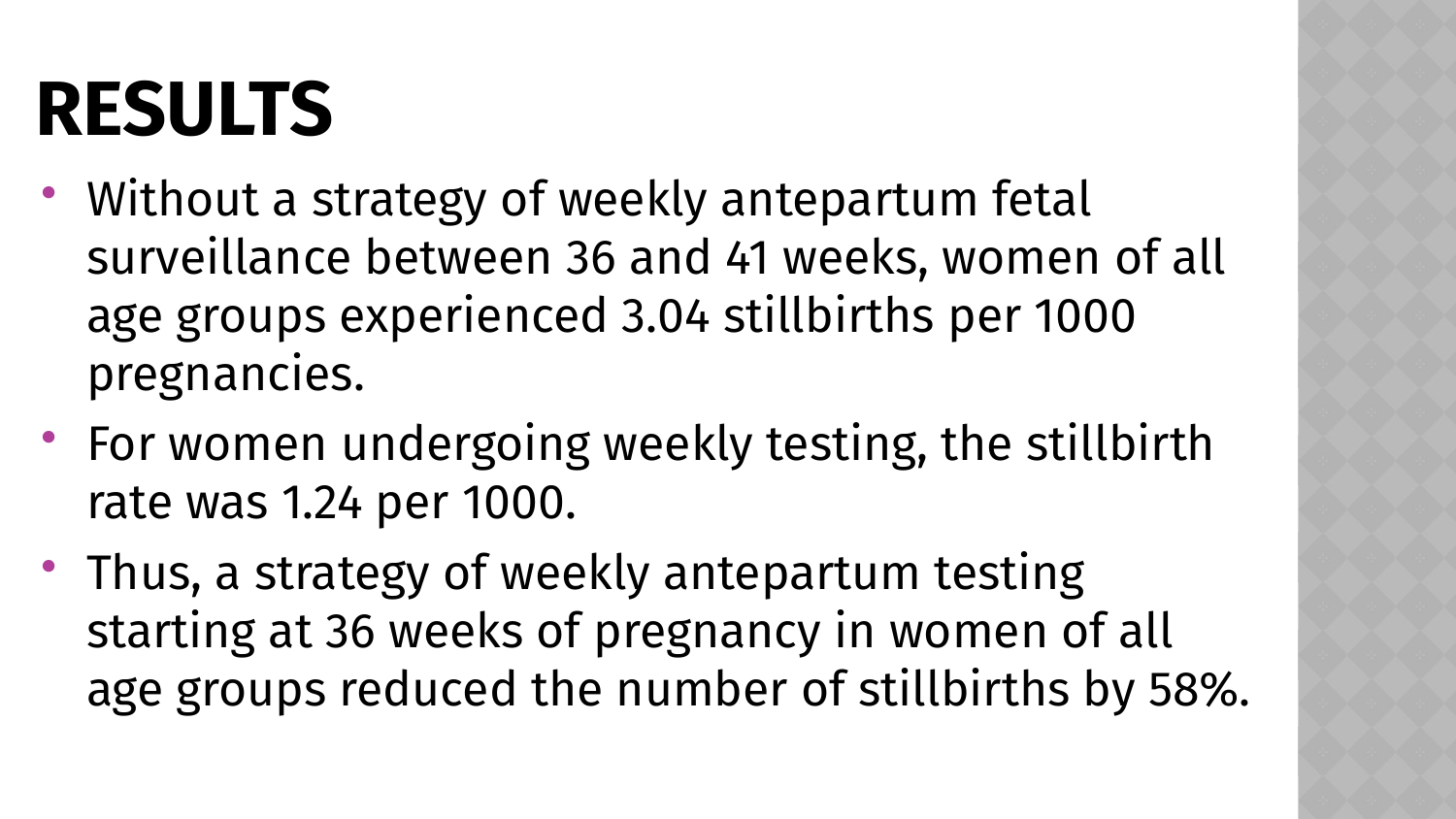

# Results
Without a strategy of weekly antepartum fetal surveillance between 36 and 41 weeks, women of all age groups experienced 3.04 stillbirths per 1000 pregnancies.
For women undergoing weekly testing, the stillbirth rate was 1.24 per 1000.
Thus, a strategy of weekly antepartum testing starting at 36 weeks of pregnancy in women of all age groups reduced the number of stillbirths by 58%.

Graphs:
ensure the axes are labelled
avoid using overcomplicated graphs or figures